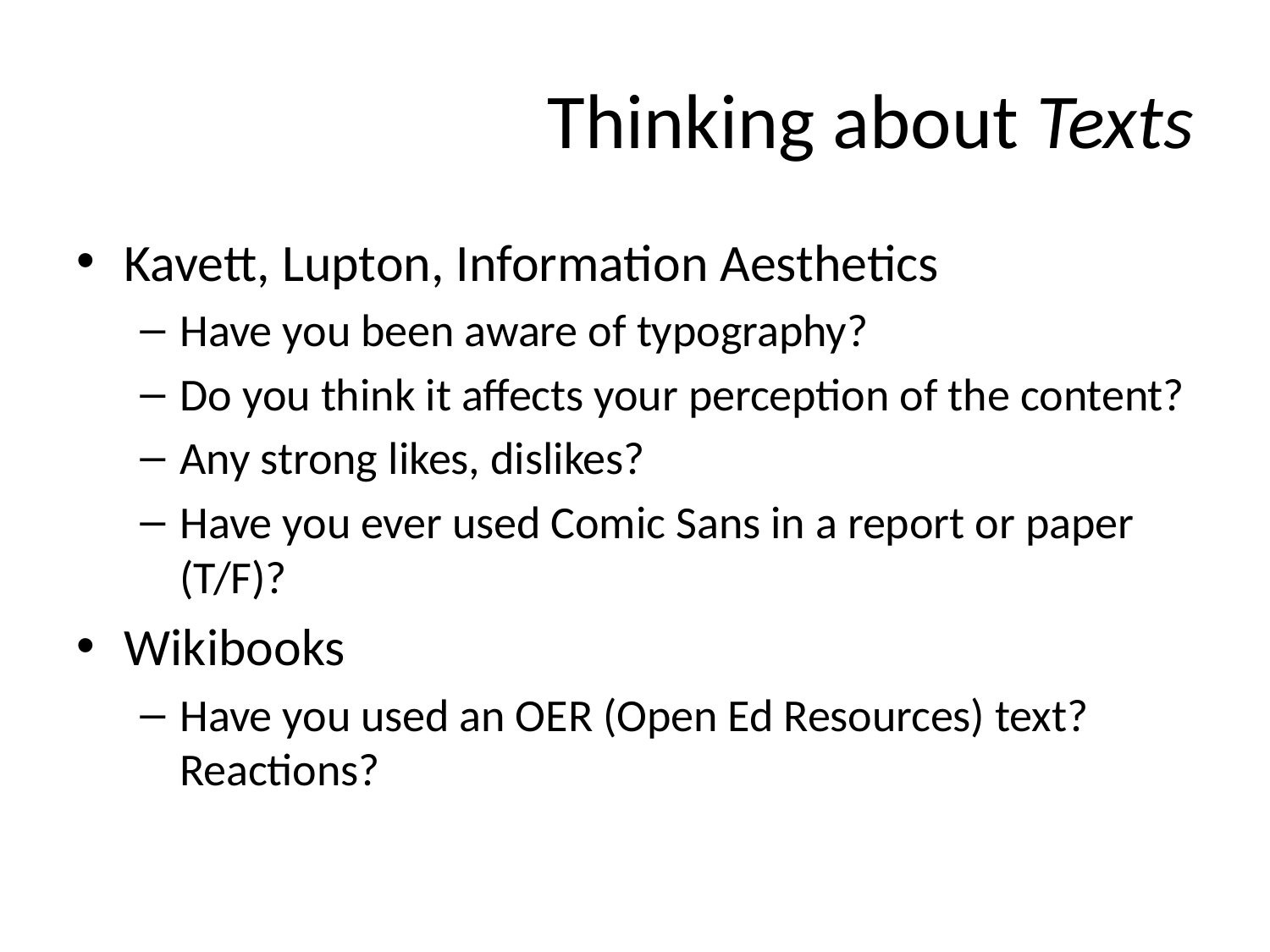

# Thinking about Texts
Kavett, Lupton, Information Aesthetics
Have you been aware of typography?
Do you think it affects your perception of the content?
Any strong likes, dislikes?
Have you ever used Comic Sans in a report or paper (T/F)?
Wikibooks
Have you used an OER (Open Ed Resources) text?  Reactions?